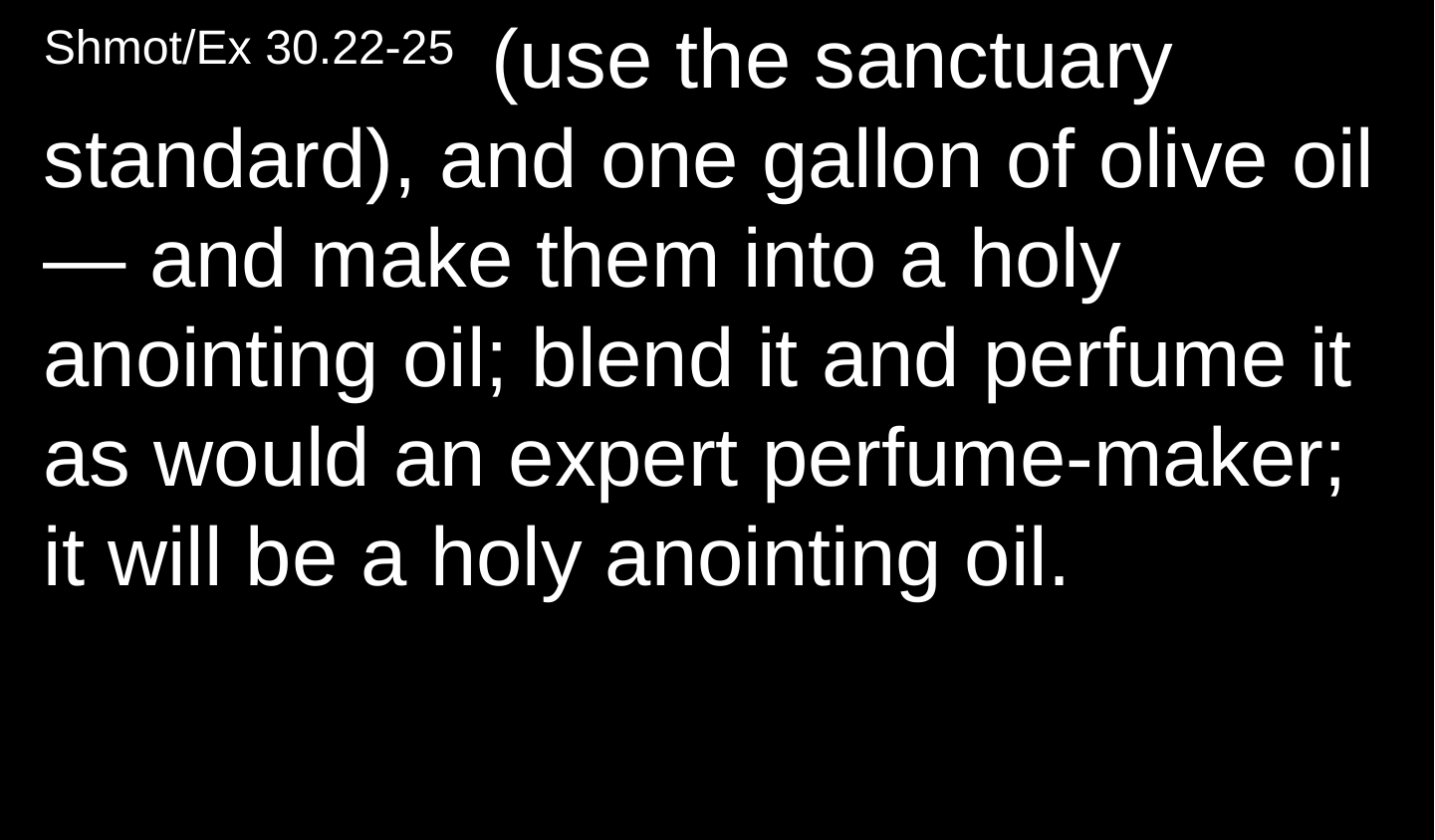

Shmot/Ex 30.22-25  (use the sanctuary standard), and one gallon of olive oil — and make them into a holy anointing oil; blend it and perfume it as would an expert perfume-maker; it will be a holy anointing oil.